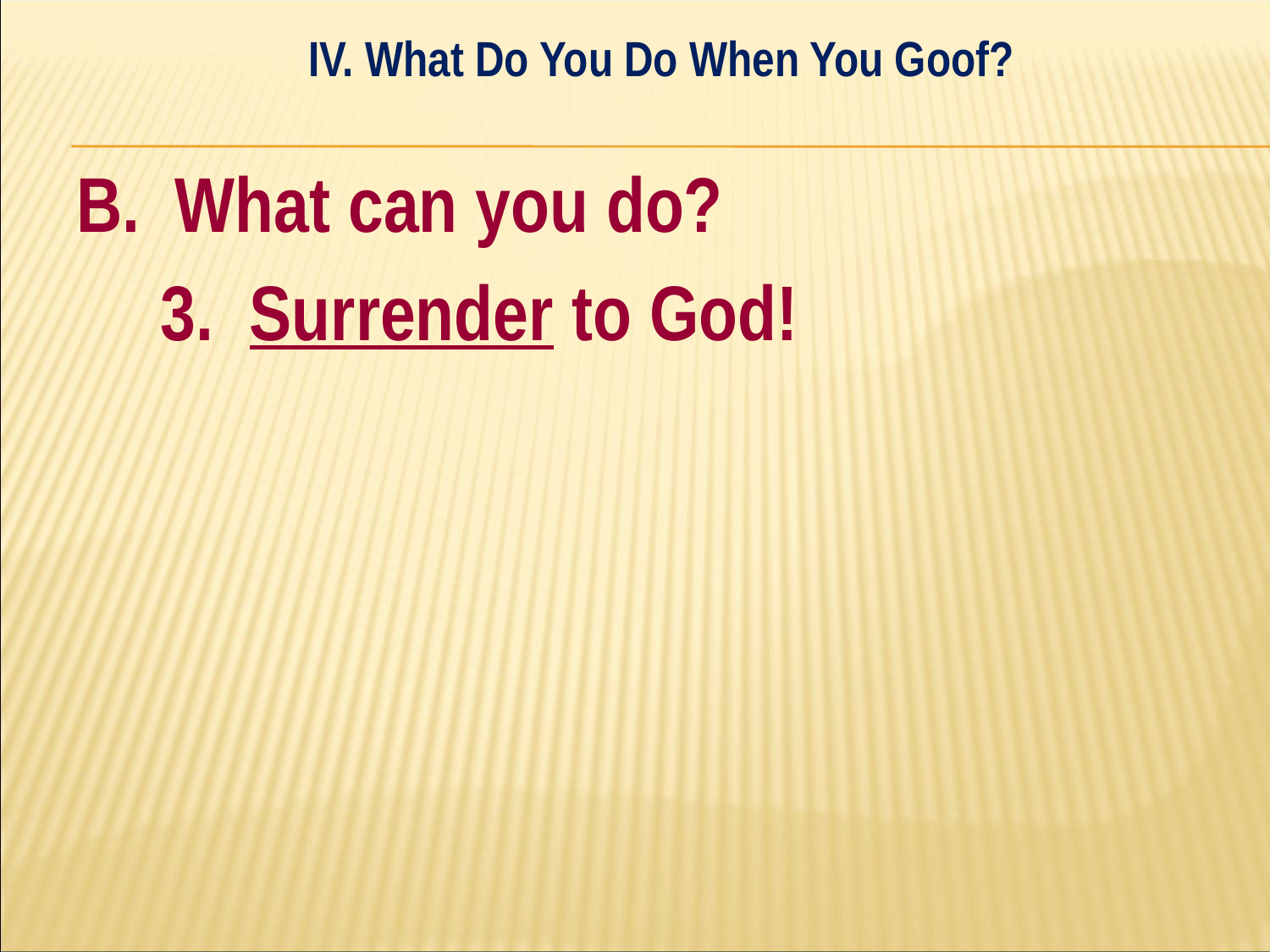

IV. What Do You Do When You Goof?
#
B.  What can you do?
	3.  Surrender to God!